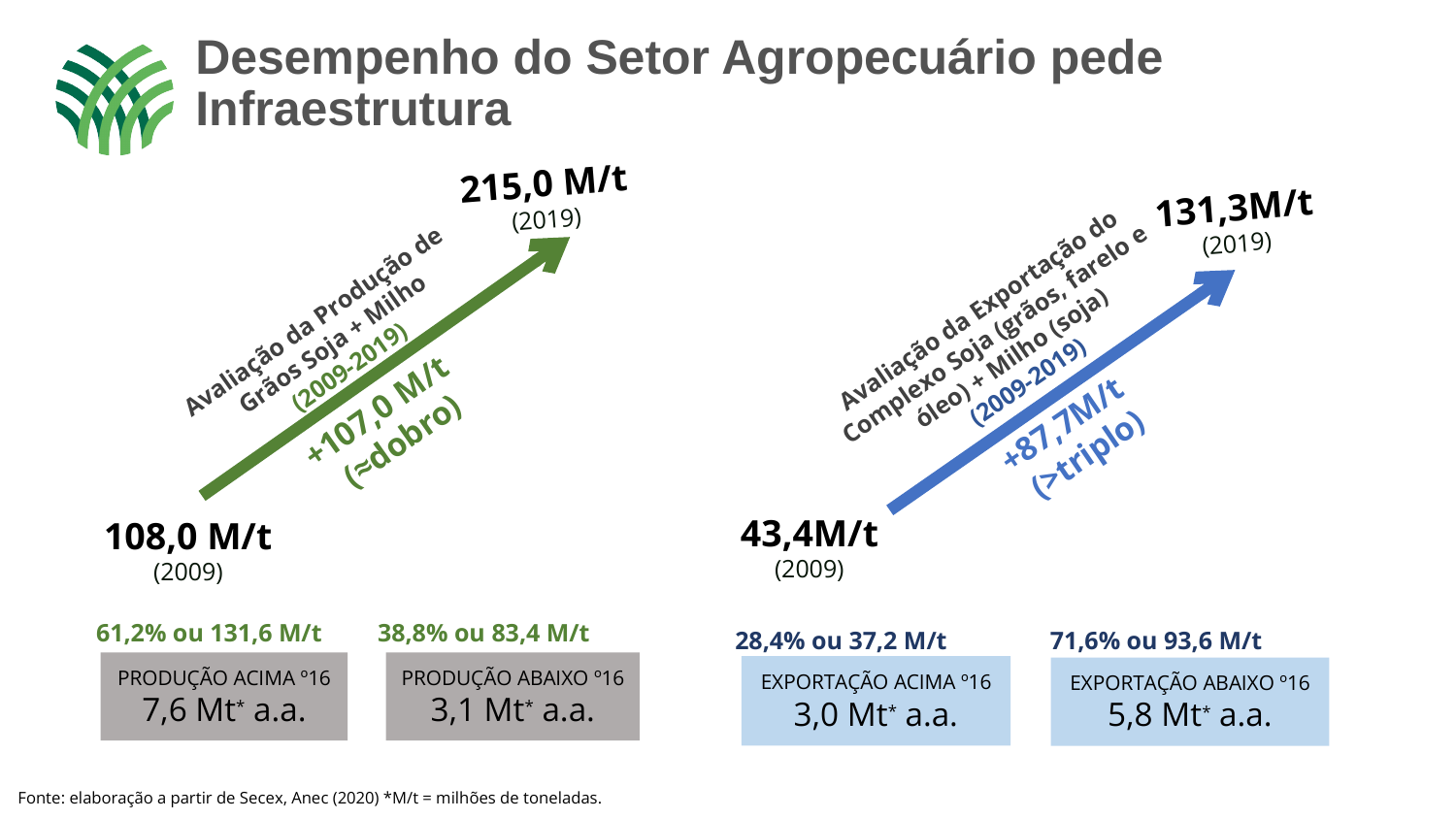

Desempenho do Setor Agropecuário pede Infraestrutura
215,0 M/t
(2019)
131,3M/t
(2019)
Avaliação da Exportação do Complexo Soja (grãos, farelo e óleo) + Milho (soja)
(2009-2019)
Avaliação da Produção de
Grãos Soja + Milho
(2009-2019)
+107,0 M/t
(≈dobro)
+87,7M/t
(>triplo)
43,4M/t
(2009)
108,0 M/t
(2009)
38,8% ou 83,4 M/t
61,2% ou 131,6 M/t
28,4% ou 37,2 M/t
71,6% ou 93,6 M/t
PRODUÇÃO ABAIXO º16
3,1 Mt* a.a.
PRODUÇÃO ACIMA º16
7,6 Mt* a.a.
EXPORTAÇÃO ACIMA º16
3,0 Mt* a.a.
EXPORTAÇÃO ABAIXO º16
5,8 Mt* a.a.
Fonte: elaboração a partir de Secex, Anec (2020) *M/t = milhões de toneladas.